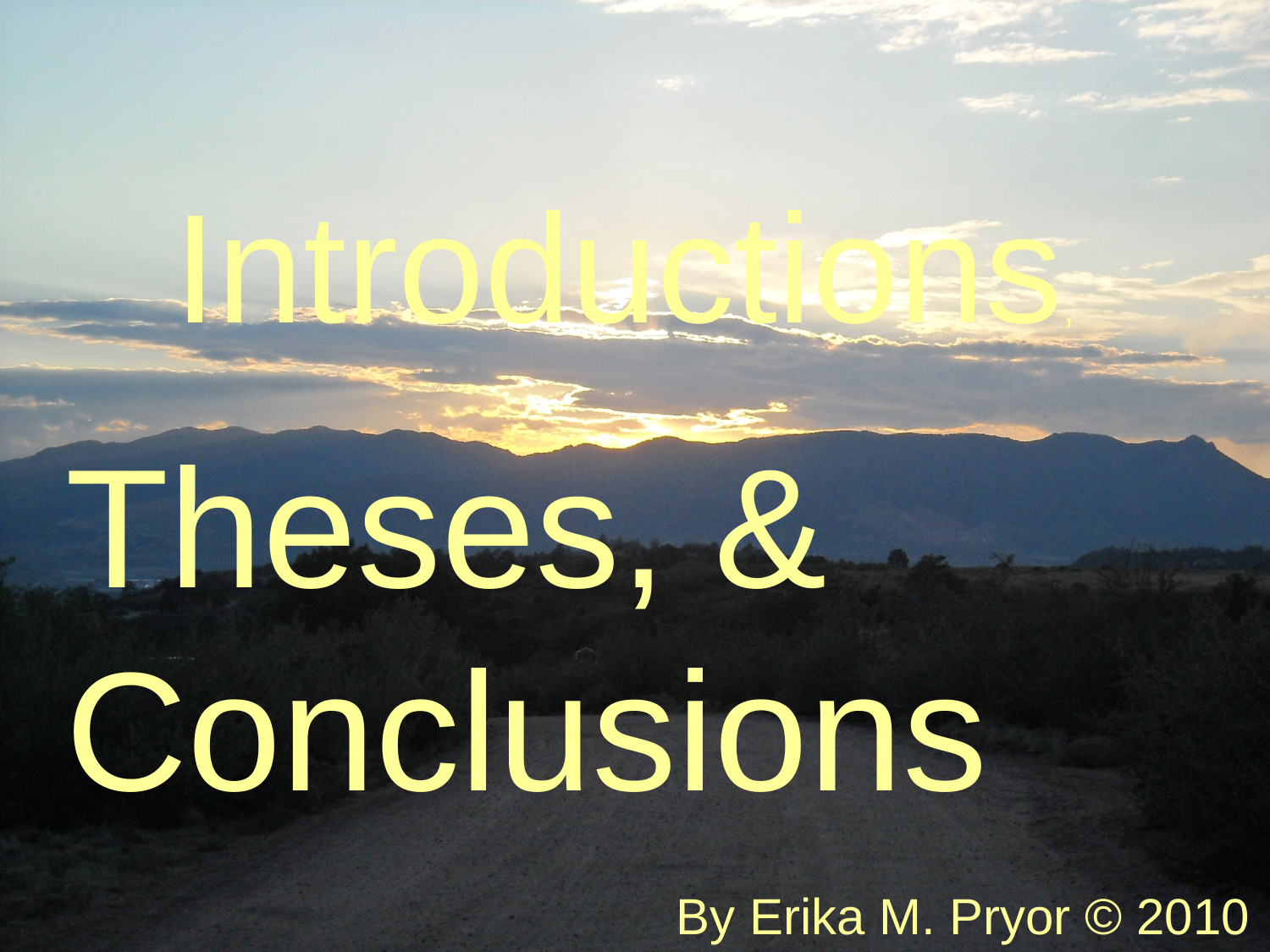

# Introductions,
Theses, & Conclusions
By Erika M. Pryor © 2010